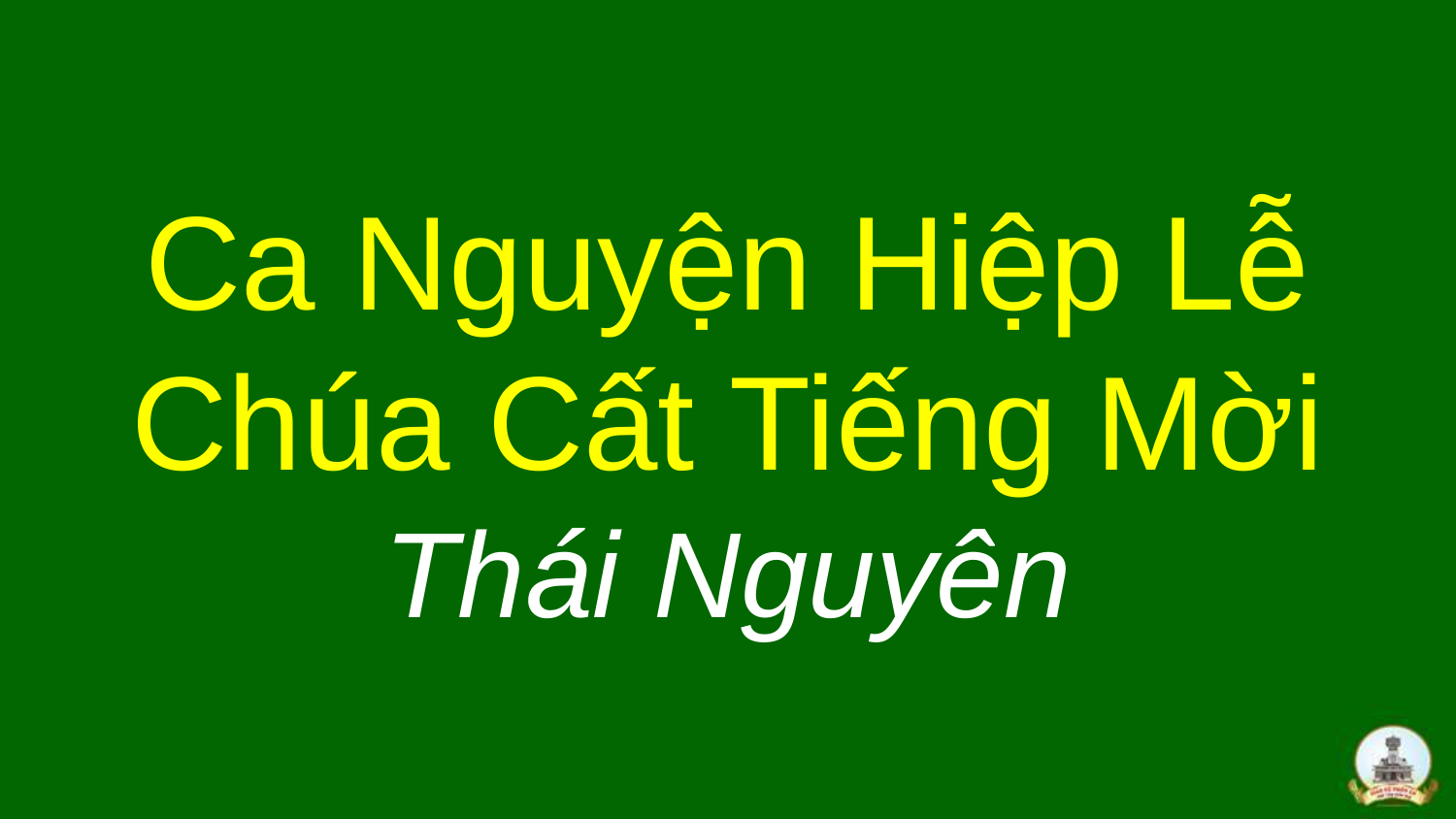

# Ca Nguyện Hiệp Lễ Chúa Cất Tiếng Mời Thái Nguyên